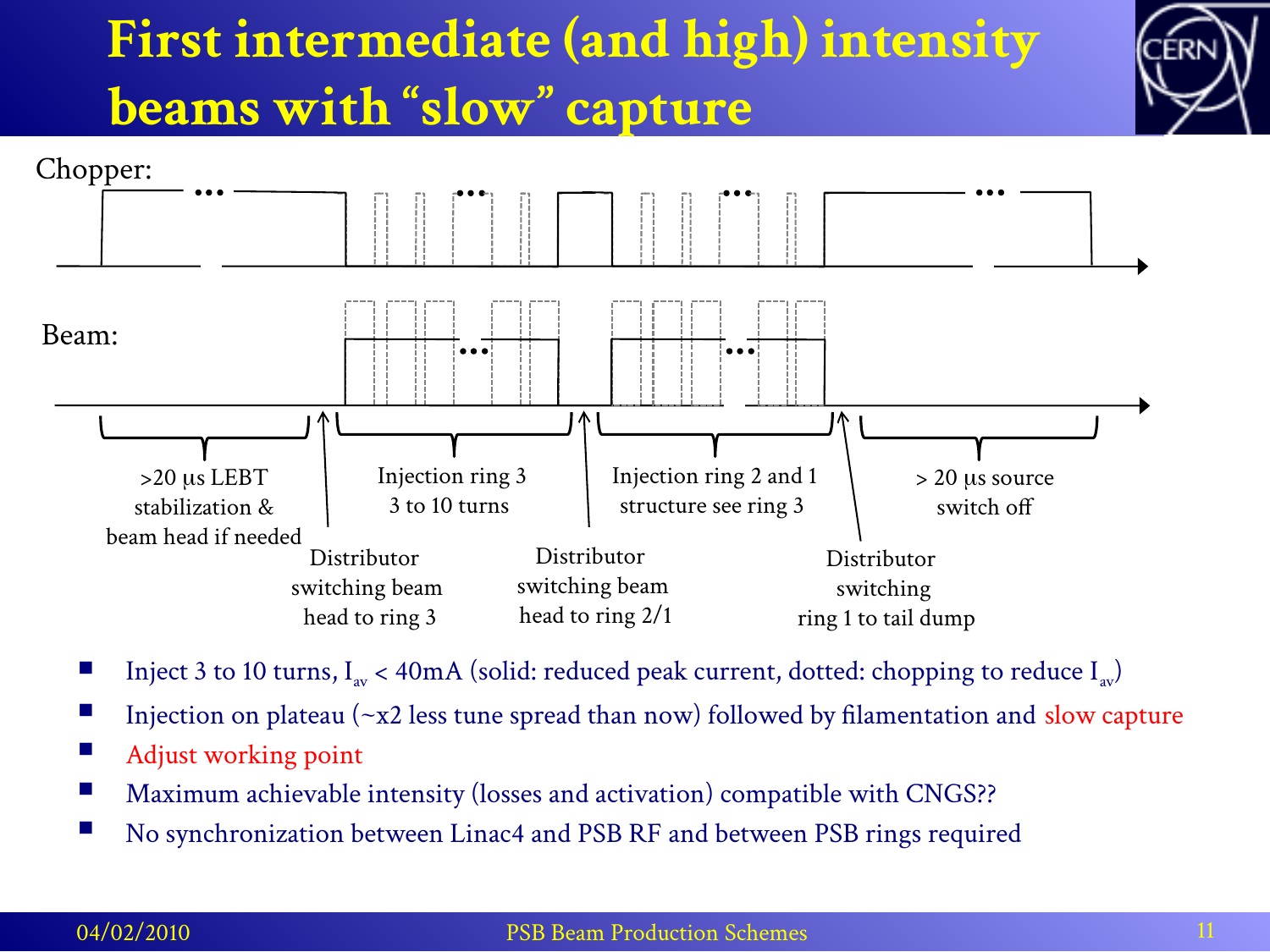

# First intermediate (and high) intensity beams with “slow” capture
Chopper:

Beam:

Injection ring 3
3 to 10 turns
Injection ring 2 and 1
structure see ring 3
>20 μs LEBT
stabilization &
beam head if needed
> 20 μs source
switch off
Distributor
switching beam
 head to ring 2/1
Distributor
switching beam
 head to ring 3
Distributor
switching
 ring 1 to tail dump
Inject 3 to 10 turns, Iav < 40mA (solid: reduced peak current, dotted: chopping to reduce Iav)
Injection on plateau (~x2 less tune spread than now) followed by filamentation and slow capture
Adjust working point
Maximum achievable intensity (losses and activation) compatible with CNGS??
No synchronization between Linac4 and PSB RF and between PSB rings required
11
04/02/2010
PSB Beam Production Schemes